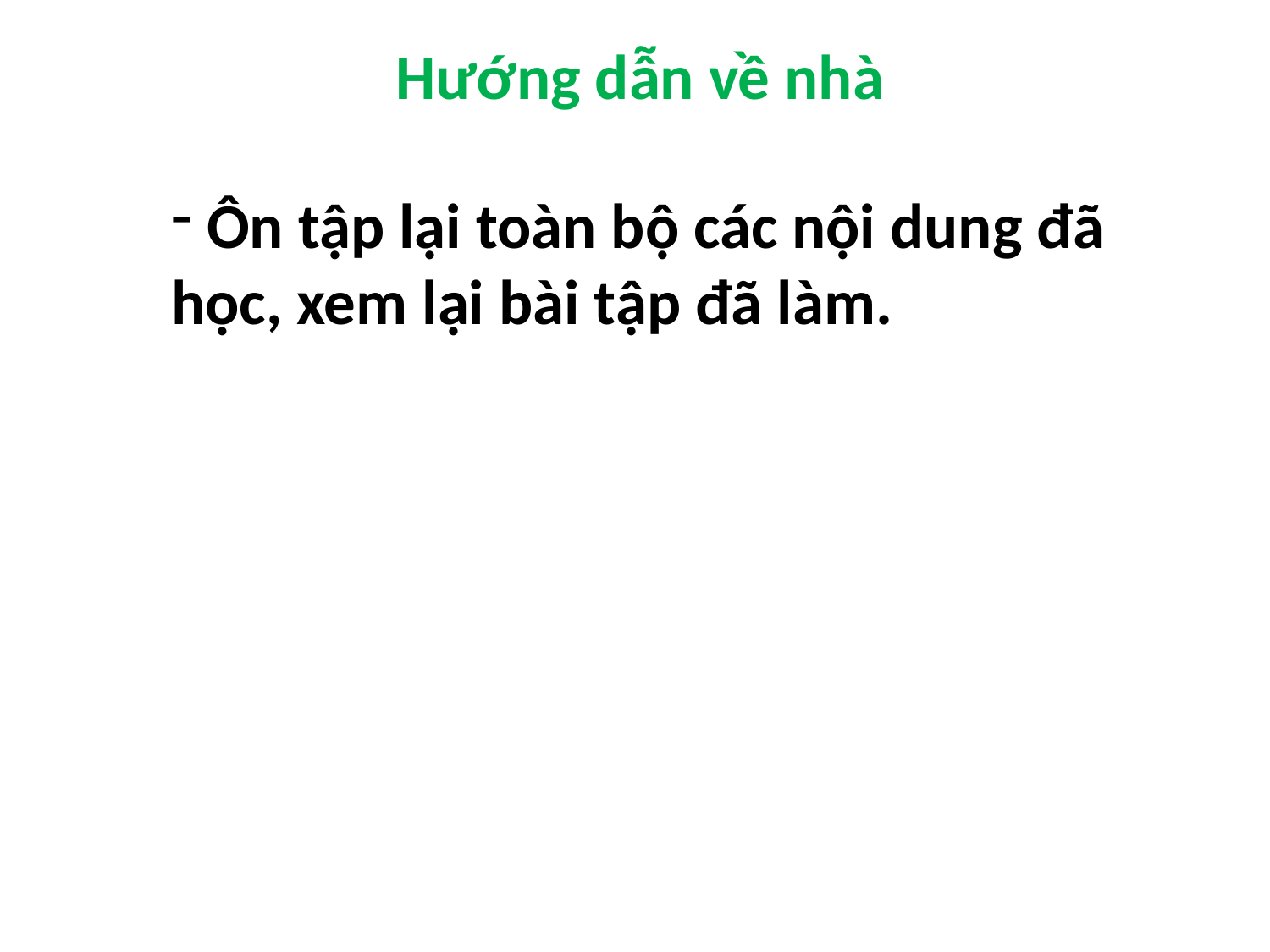

Hướng dẫn về nhà
 Ôn tập lại toàn bộ các nội dung đã học, xem lại bài tập đã làm.